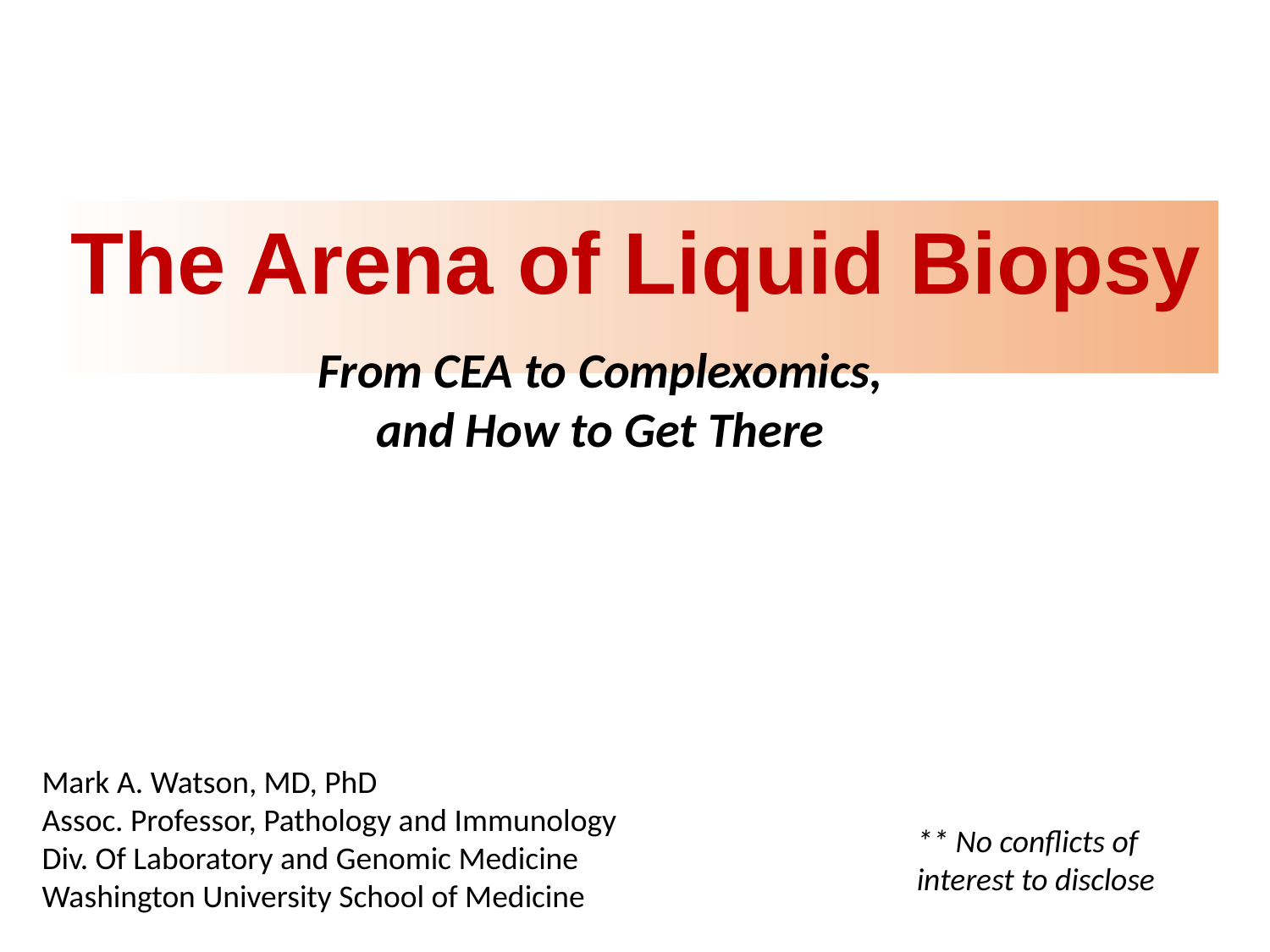

The Arena of Liquid Biopsy
From CEA to Complexomics, and How to Get There
Mark A. Watson, MD, PhD
Assoc. Professor, Pathology and Immunology
Div. Of Laboratory and Genomic Medicine
Washington University School of Medicine
** No conflicts of interest to disclose